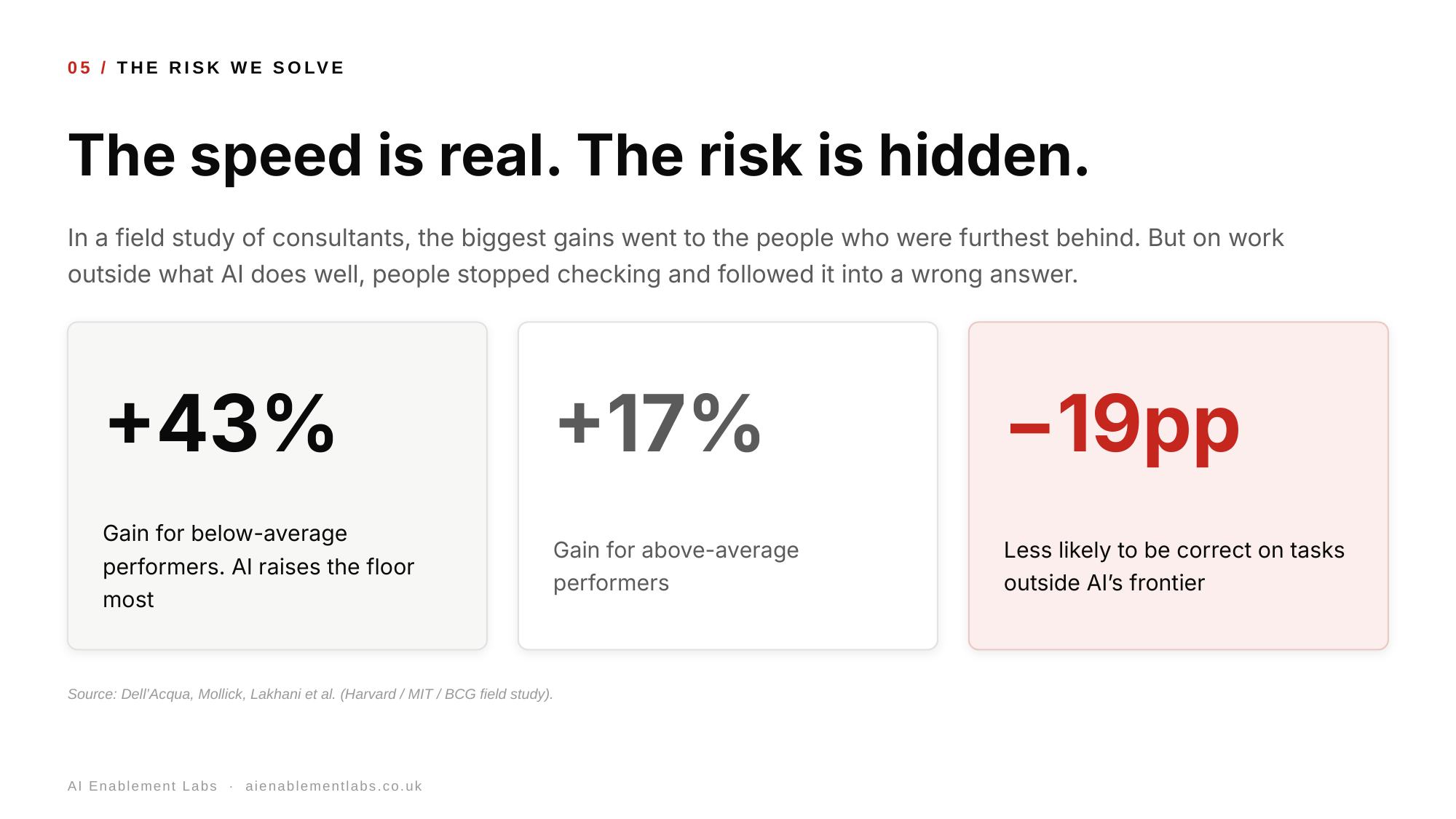

05 / THE RISK WE SOLVE
The speed is real. The risk is hidden.
In a field study of consultants, the biggest gains went to the people who were furthest behind. But on work outside what AI does well, people stopped checking and followed it into a wrong answer.

+43%
+17%
−19pp
Gain for below-average performers. AI raises the floor most
Gain for above-average performers
Less likely to be correct on tasks outside AI’s frontier
Source: Dell’Acqua, Mollick, Lakhani et al. (Harvard / MIT / BCG field study).
AI Enablement Labs  ·  aienablementlabs.co.uk